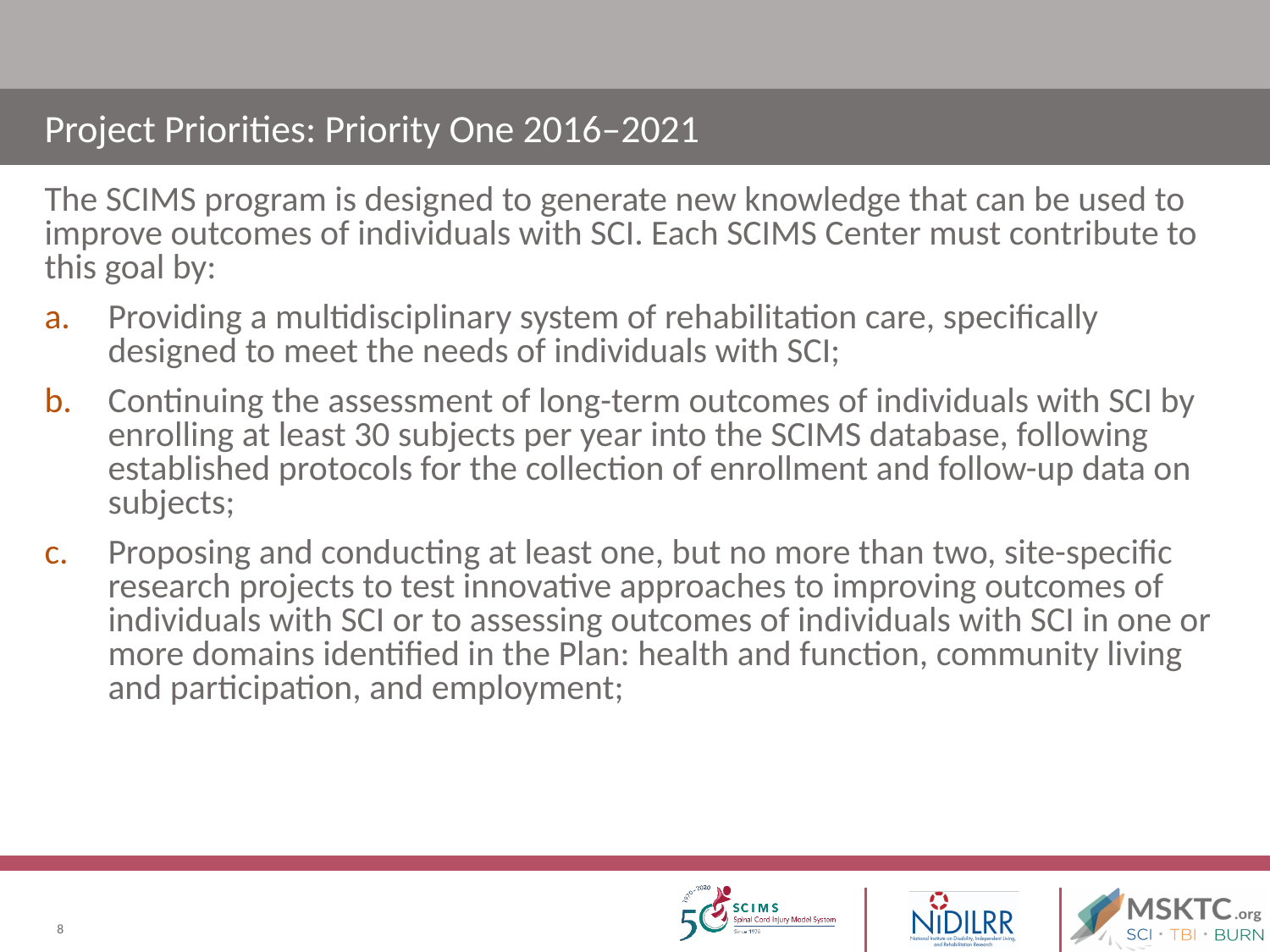

# Project Priorities: Priority One 2016–2021
The SCIMS program is designed to generate new knowledge that can be used to improve outcomes of individuals with SCI. Each SCIMS Center must contribute to this goal by:
Providing a multidisciplinary system of rehabilitation care, specifically designed to meet the needs of individuals with SCI;
Continuing the assessment of long-term outcomes of individuals with SCI by enrolling at least 30 subjects per year into the SCIMS database, following established protocols for the collection of enrollment and follow-up data on subjects;
Proposing and conducting at least one, but no more than two, site-specific research projects to test innovative approaches to improving outcomes of individuals with SCI or to assessing outcomes of individuals with SCI in one or more domains identified in the Plan: health and function, community living and participation, and employment;
8